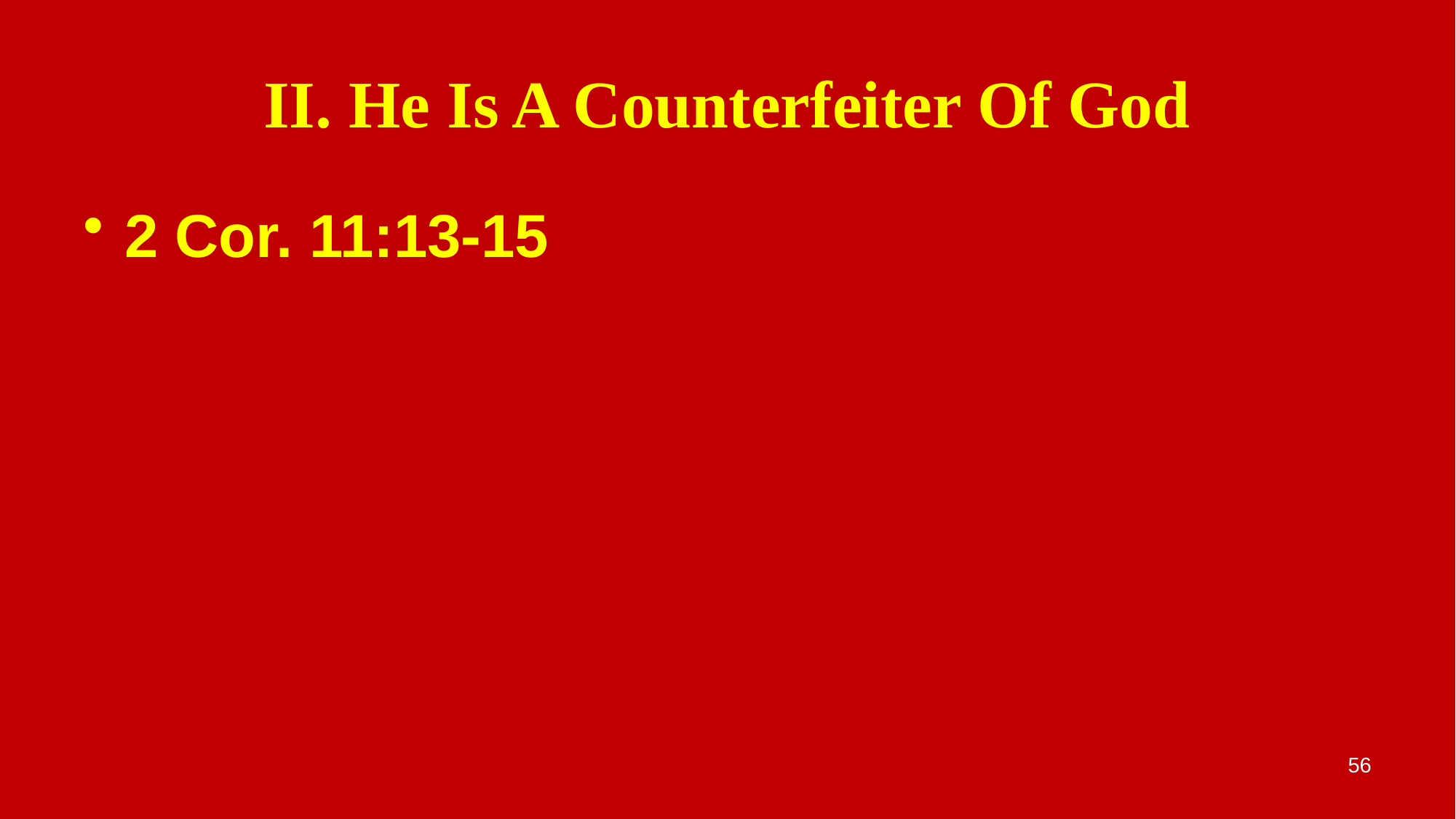

# II. He Is A Counterfeiter Of God
2 Cor. 11:13-15
56